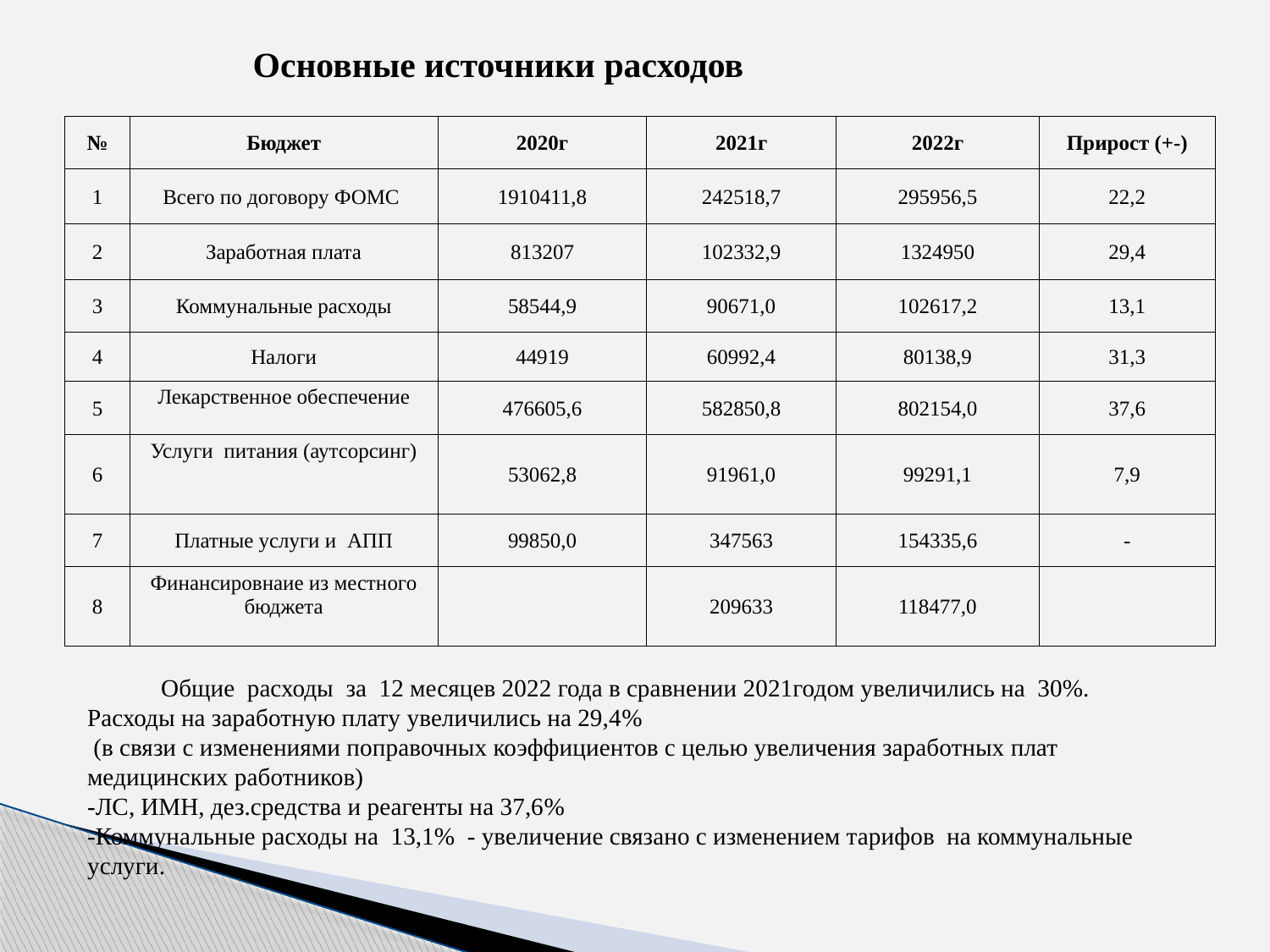

Основные источники расходов
| № | Бюджет | 2020г | 2021г | 2022г | Прирост (+-) |
| --- | --- | --- | --- | --- | --- |
| 1 | Всего по договору ФОМС | 1910411,8 | 242518,7 | 295956,5 | 22,2 |
| 2 | Заработная плата | 813207 | 102332,9 | 1324950 | 29,4 |
| 3 | Коммунальные расходы | 58544,9 | 90671,0 | 102617,2 | 13,1 |
| 4 | Налоги | 44919 | 60992,4 | 80138,9 | 31,3 |
| 5 | Лекарственное обеспечение | 476605,6 | 582850,8 | 802154,0 | 37,6 |
| 6 | Услуги питания (аутсорсинг) | 53062,8 | 91961,0 | 99291,1 | 7,9 |
| 7 | Платные услуги и АПП | 99850,0 | 347563 | 154335,6 | - |
| 8 | Финансировнаие из местного бюджета |  | 209633 | 118477,0 |  |
            Общие  расходы  за  12 месяцев 2022 года в сравнении 2021годом увеличились на  30%.
Расходы на заработную плату увеличились на 29,4%
 (в связи с изменениями поправочных коэффициентов с целью увеличения заработных плат медицинских работников)
-ЛС, ИМН, дез.средства и реагенты на 37,6%
-Коммунальные расходы на  13,1%  - увеличение связано с изменением тарифов  на коммунальные услуги.